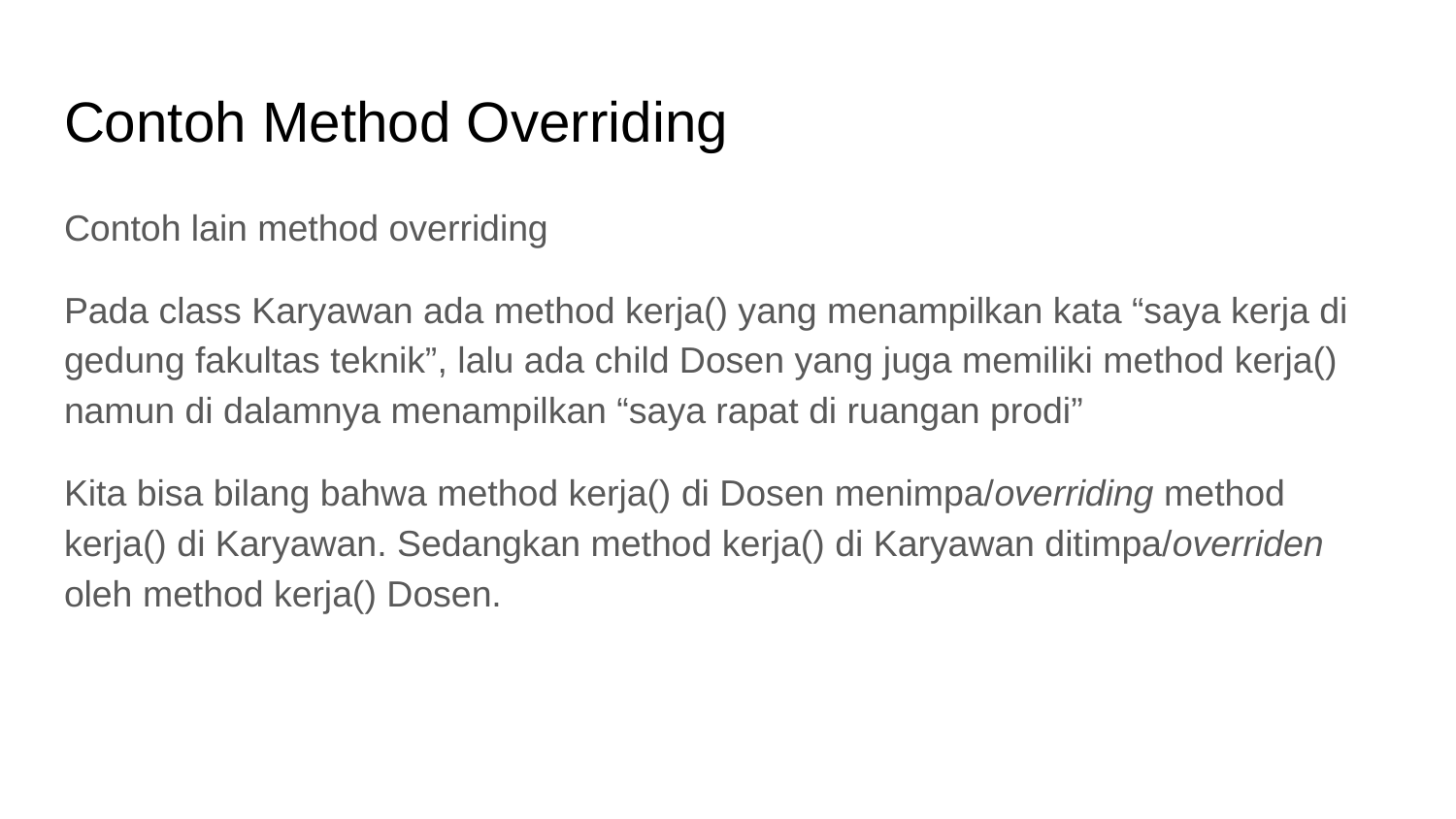

# Contoh Method Overriding
Contoh lain method overriding
Pada class Karyawan ada method kerja() yang menampilkan kata “saya kerja di gedung fakultas teknik”, lalu ada child Dosen yang juga memiliki method kerja() namun di dalamnya menampilkan “saya rapat di ruangan prodi”
Kita bisa bilang bahwa method kerja() di Dosen menimpa/overriding method kerja() di Karyawan. Sedangkan method kerja() di Karyawan ditimpa/overriden oleh method kerja() Dosen.